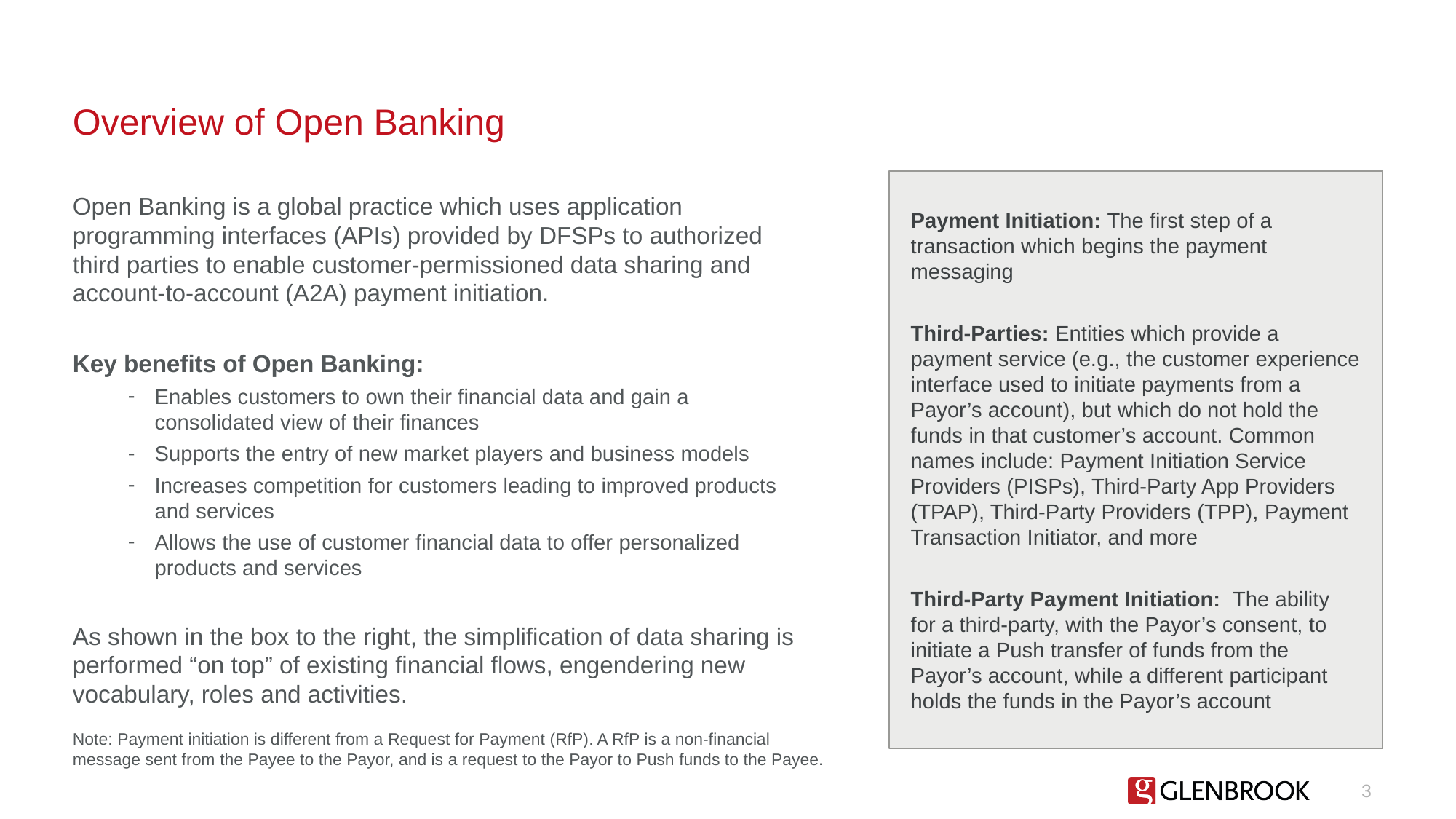

# Overview of Open Banking
Payment Initiation: The first step of a transaction which begins the payment messaging
Third-Parties: Entities which provide a payment service (e.g., the customer experience interface used to initiate payments from a Payor’s account), but which do not hold the funds in that customer’s account. Common names include: Payment Initiation Service Providers (PISPs), Third-Party App Providers (TPAP), Third-Party Providers (TPP), Payment Transaction Initiator, and more
Third-Party Payment Initiation:  The ability for a third-party, with the Payor’s consent, to initiate a Push transfer of funds from the Payor’s account, while a different participant holds the funds in the Payor’s account
Open Banking is a global practice which uses application programming interfaces (APIs) provided by DFSPs to authorized third parties to enable customer-permissioned data sharing and account-to-account (A2A) payment initiation.

Key benefits of Open Banking:
Enables customers to own their financial data and gain a consolidated view of their finances
Supports the entry of new market players and business models
Increases competition for customers leading to improved products and services
Allows the use of customer financial data to offer personalized products and services

As shown in the box to the right, the simplification of data sharing is performed “on top” of existing financial flows, engendering new vocabulary, roles and activities.

Note: Payment initiation is different from a Request for Payment (RfP). A RfP is a non-financial message sent from the Payee to the Payor, and is a request to the Payor to Push funds to the Payee.
3